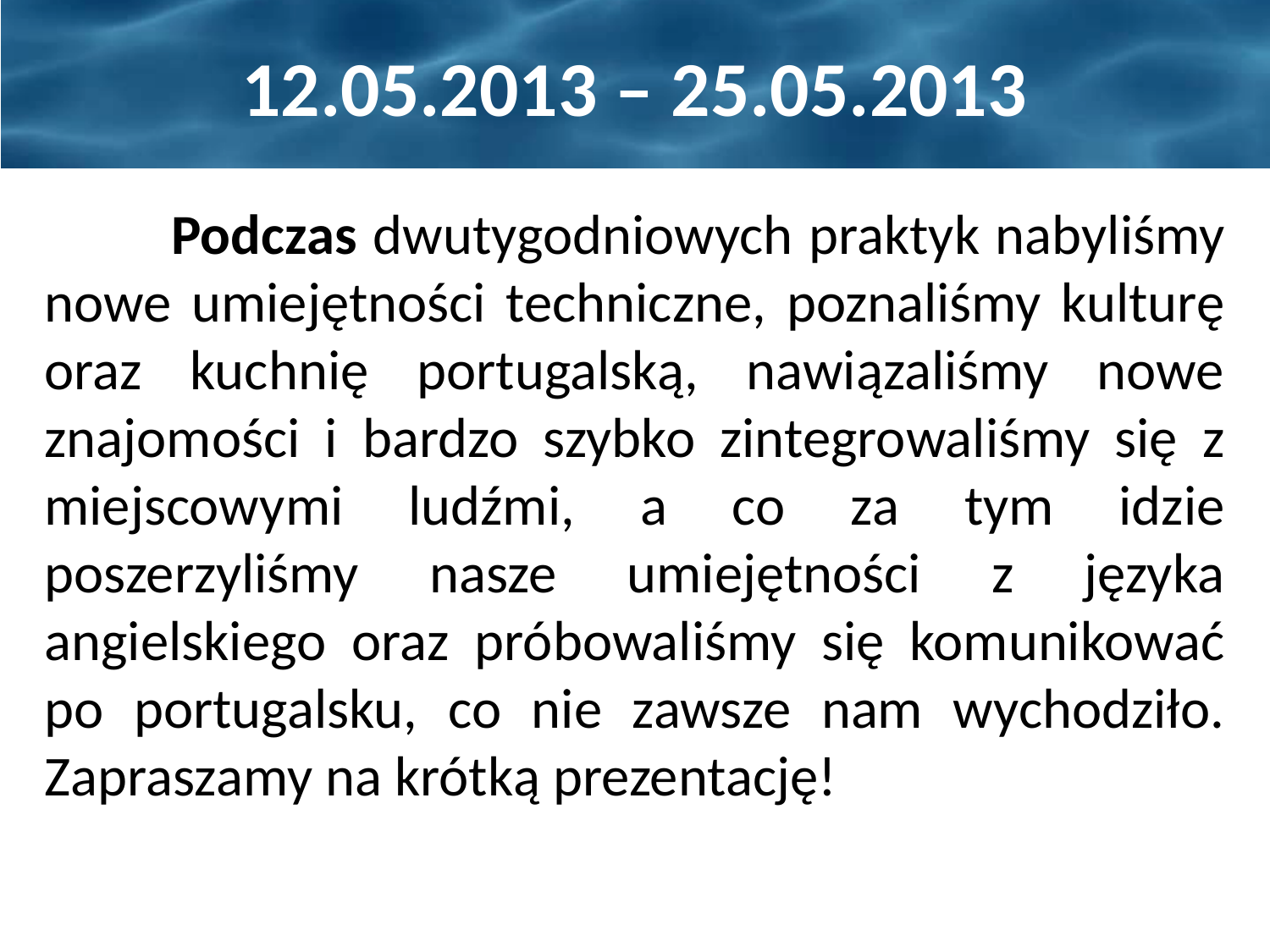

# 12.05.2013 – 25.05.2013
	Podczas dwutygodniowych praktyk nabyliśmy nowe umiejętności techniczne, poznaliśmy kulturę oraz kuchnię portugalską, nawiązaliśmy nowe znajomości i bardzo szybko zintegrowaliśmy się z miejscowymi ludźmi, a co za tym idzie poszerzyliśmy nasze umiejętności z języka angielskiego oraz próbowaliśmy się komunikować po portugalsku, co nie zawsze nam wychodziło. Zapraszamy na krótką prezentację!